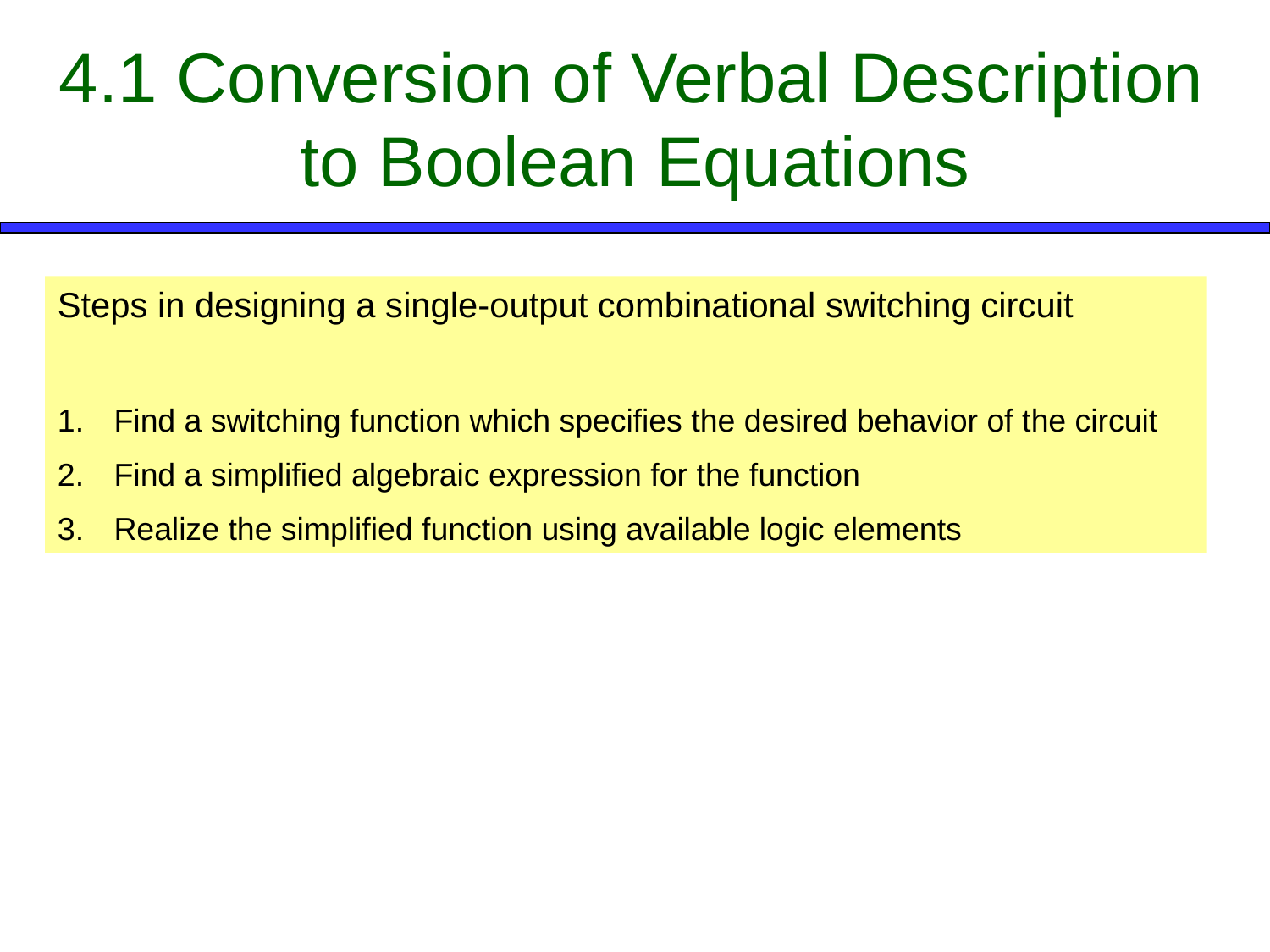

# 4.1 Conversion of Verbal Description to Boolean Equations
Steps in designing a single-output combinational switching circuit

 Find a switching function which specifies the desired behavior of the circuit
 Find a simplified algebraic expression for the function
 Realize the simplified function using available logic elements